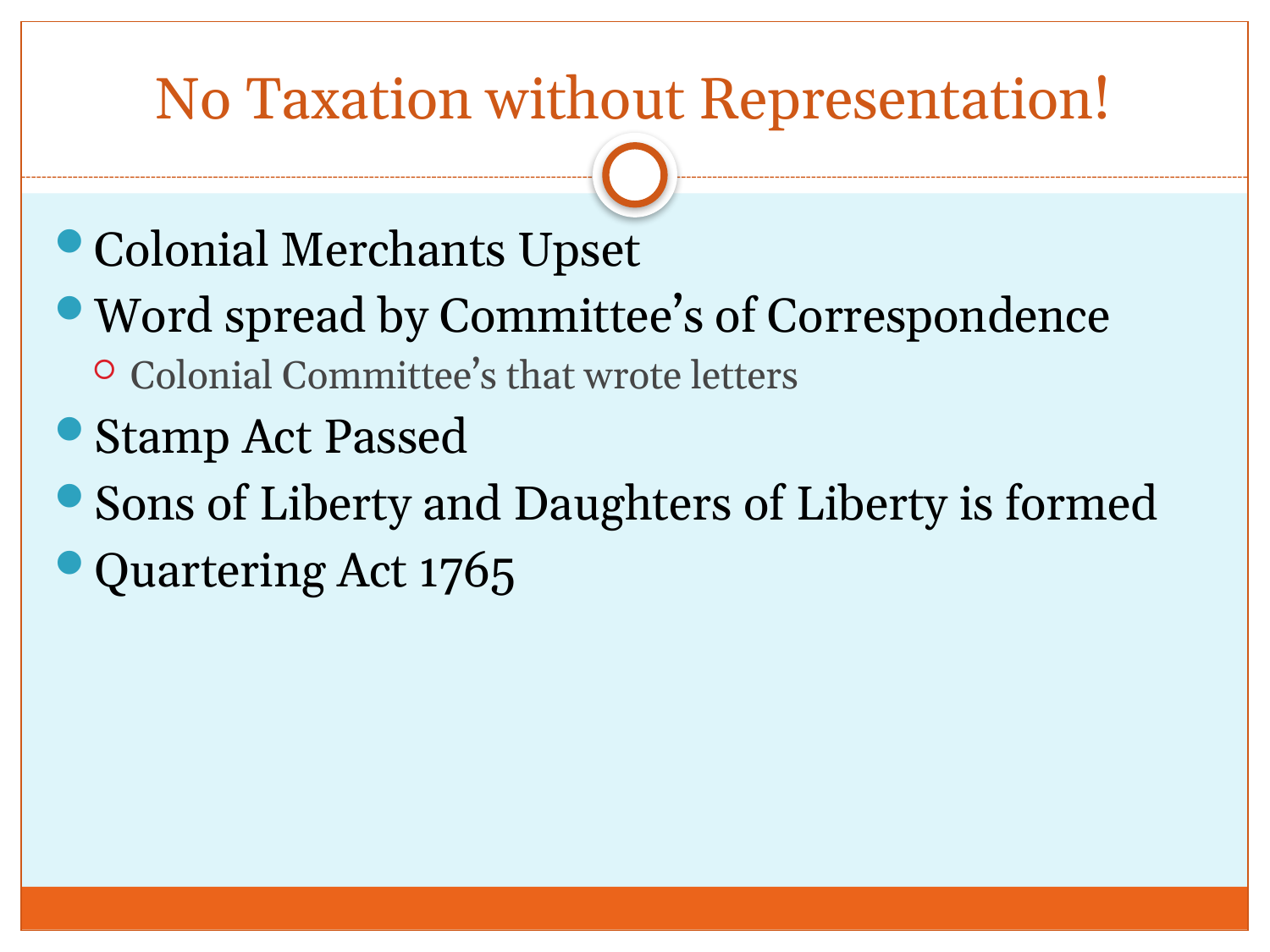

# No Taxation without Representation!
Colonial Merchants Upset
Word spread by Committee’s of Correspondence
Colonial Committee’s that wrote letters
Stamp Act Passed
Sons of Liberty and Daughters of Liberty is formed
Quartering Act 1765